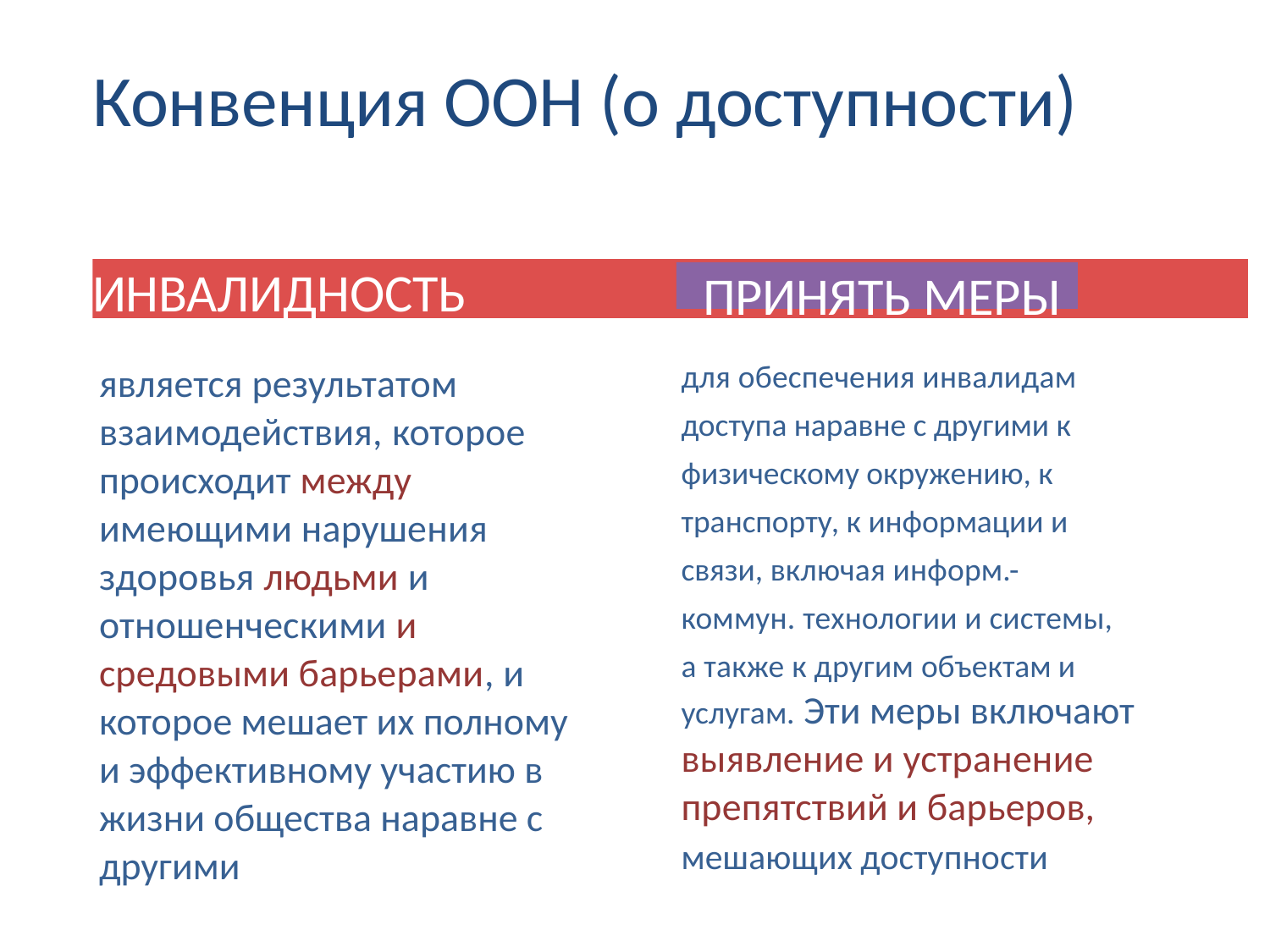

Конвенция ООН (о доступности)
ИНВАЛИДНОСТЬ
ПРИНЯТЬ МЕРЫ
для обеспечения инвалидам
доступа наравне с другими к
физическому окружению, к
транспорту, к информации и
связи, включая информ.-
коммун. технологии и системы,
а также к другим объектам и
услугам. Эти меры включают
выявление и устранение
препятствий и барьеров,
мешающих доступности
является результатом
взаимодействия, которое
происходит между
имеющими нарушения
здоровья людьми и
отношенческими и
средовыми барьерами, и
которое мешает их полному
и эффективному участию в
жизни общества наравне с
другими